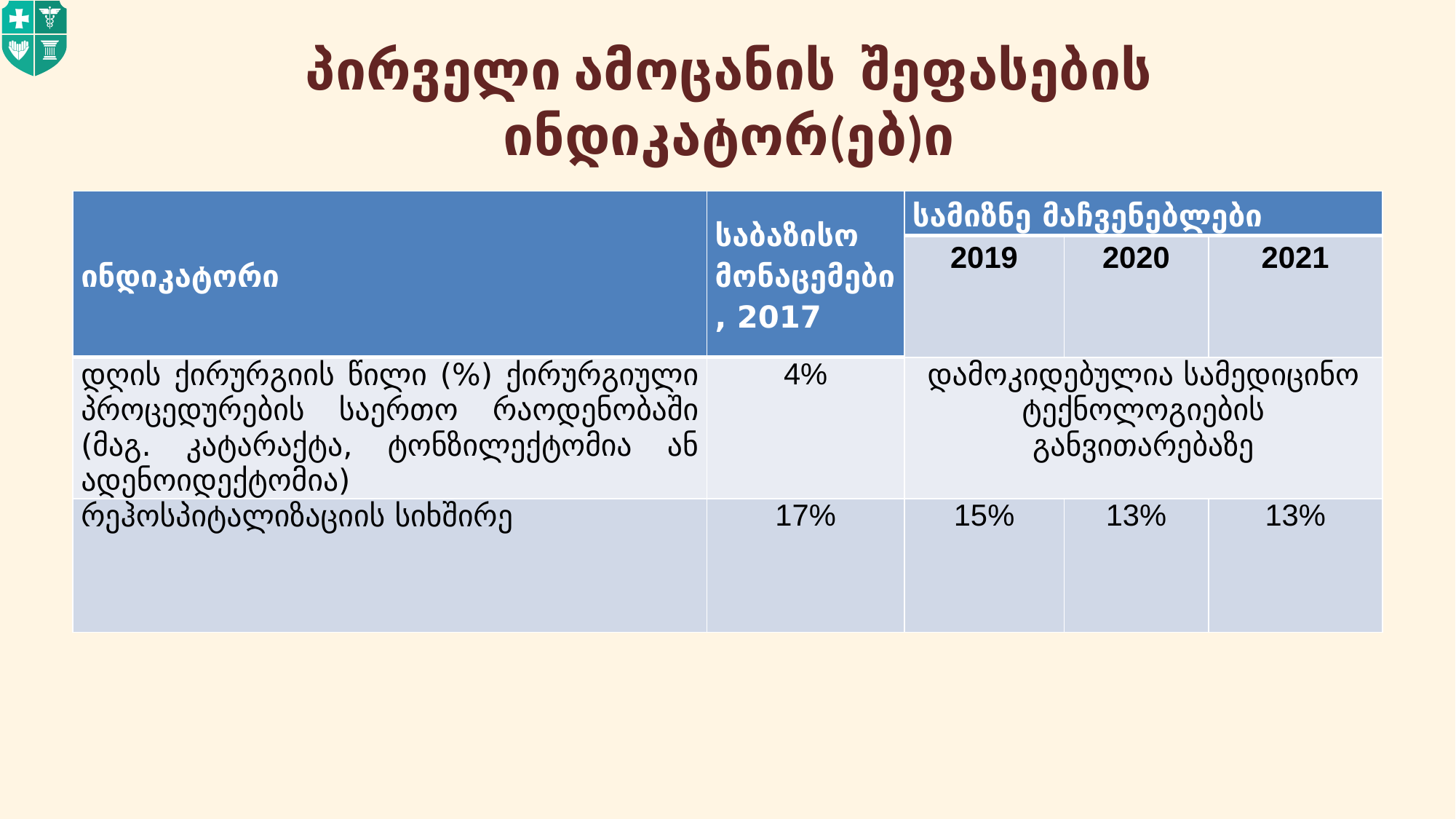

# პირველი ამოცანის  შეფასების ინდიკატორ(ებ)ი
| ინდიკატორი | საბაზისო მონაცემები, 2017 | სამიზნე მაჩვენებლები |  |  |
| --- | --- | --- | --- | --- |
|  |  | 2019 | 2020 | 2021 |
| დღის ქირურგიის წილი (%) ქირურგიული პროცედურების საერთო რაოდენობაში (მაგ. კატარაქტა, ტონზილექტომია ან ადენოიდექტომია) | 4% | დამოკიდებულია სამედიცინო ტექნოლოგიების განვითარებაზე |  |  |
| რეჰოსპიტალიზაციის სიხშირე | 17% | 15% | 13% | 13% |